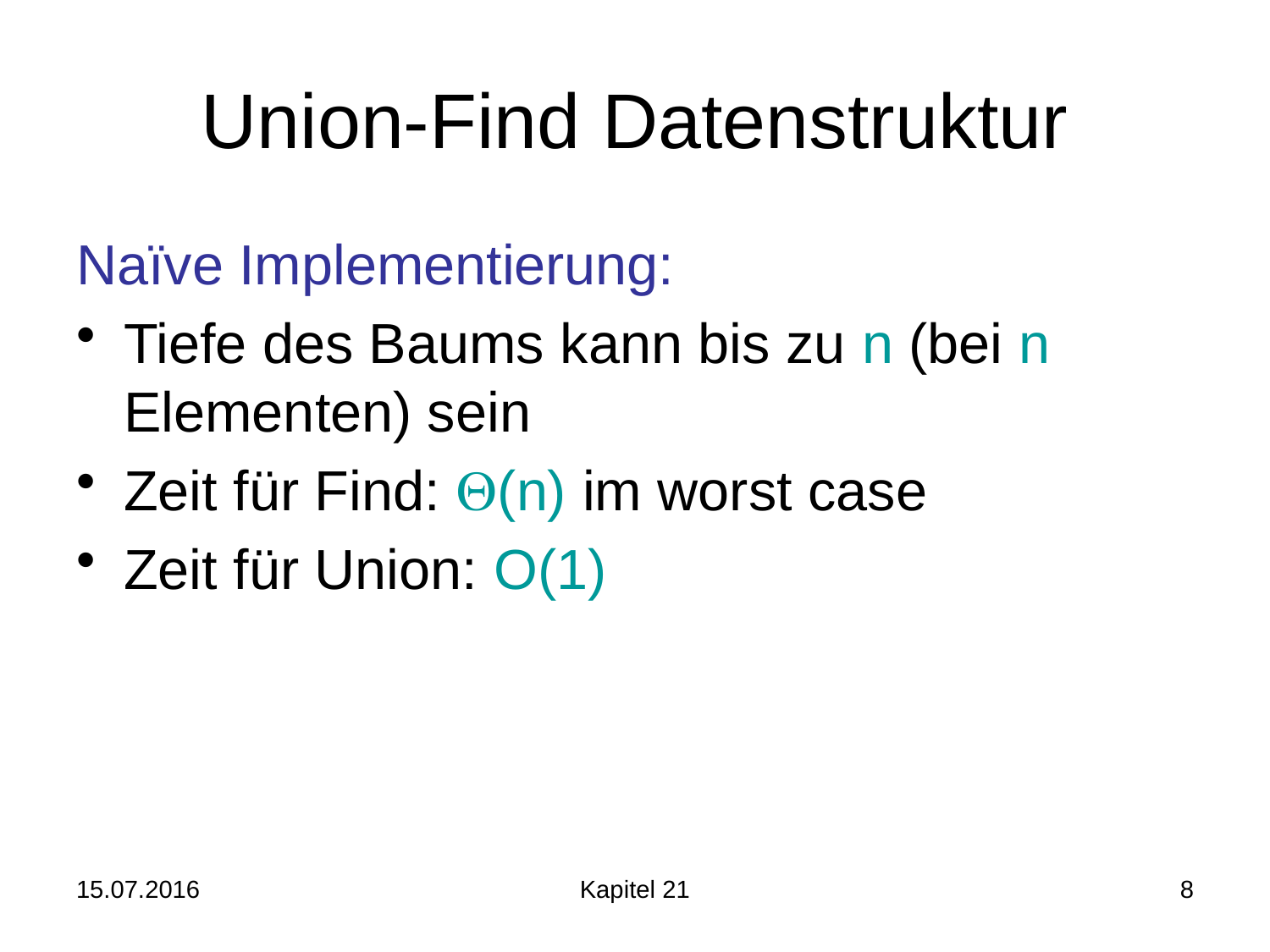

# Union-Find Datenstruktur
Naïve Implementierung:
Tiefe des Baums kann bis zu n (bei n Elementen) sein
Zeit für Find: Θ(n) im worst case
Zeit für Union: O(1)
15.07.2016
Kapitel 21
8